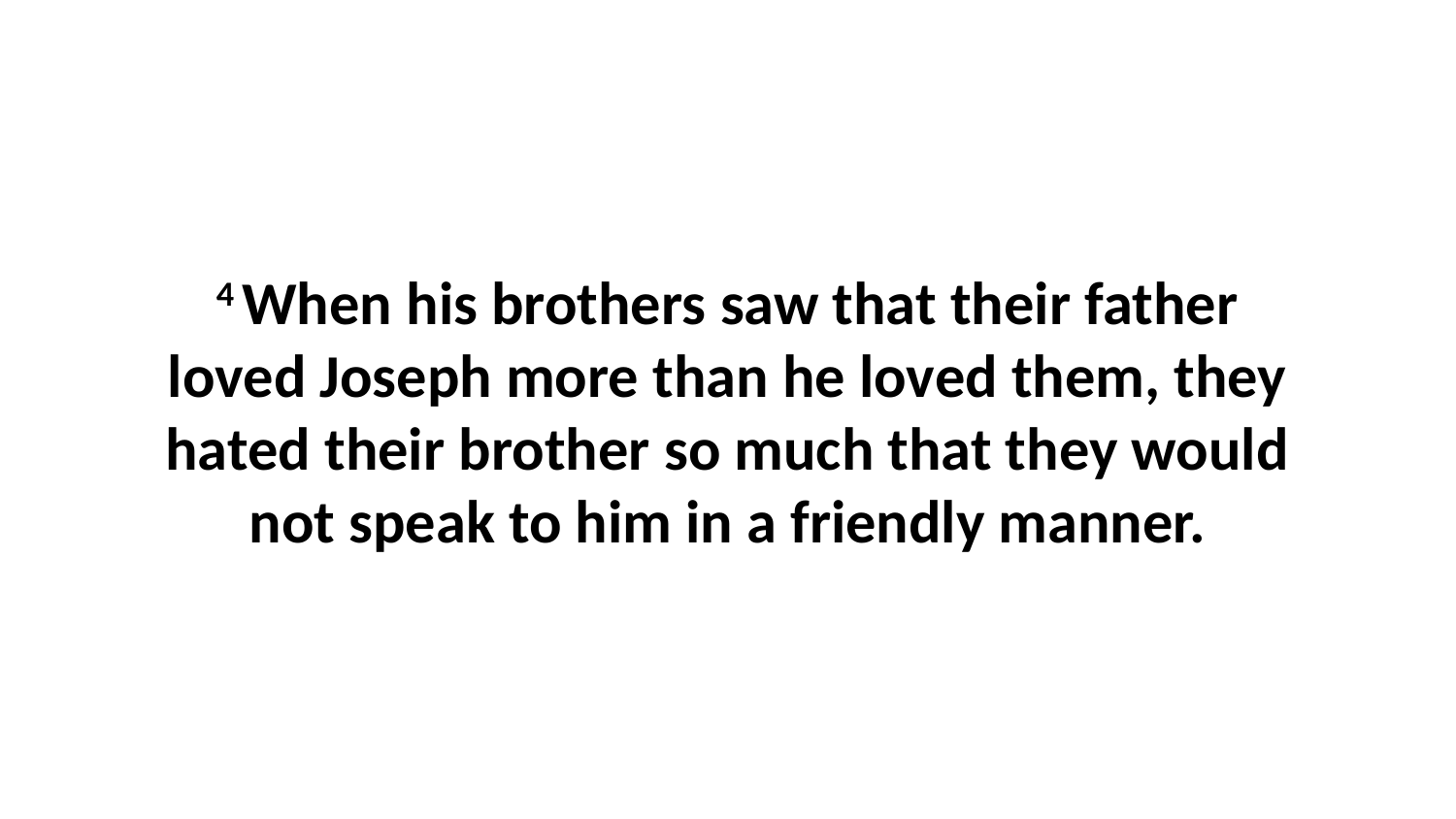

4 When his brothers saw that their father loved Joseph more than he loved them, they hated their brother so much that they would not speak to him in a friendly manner.